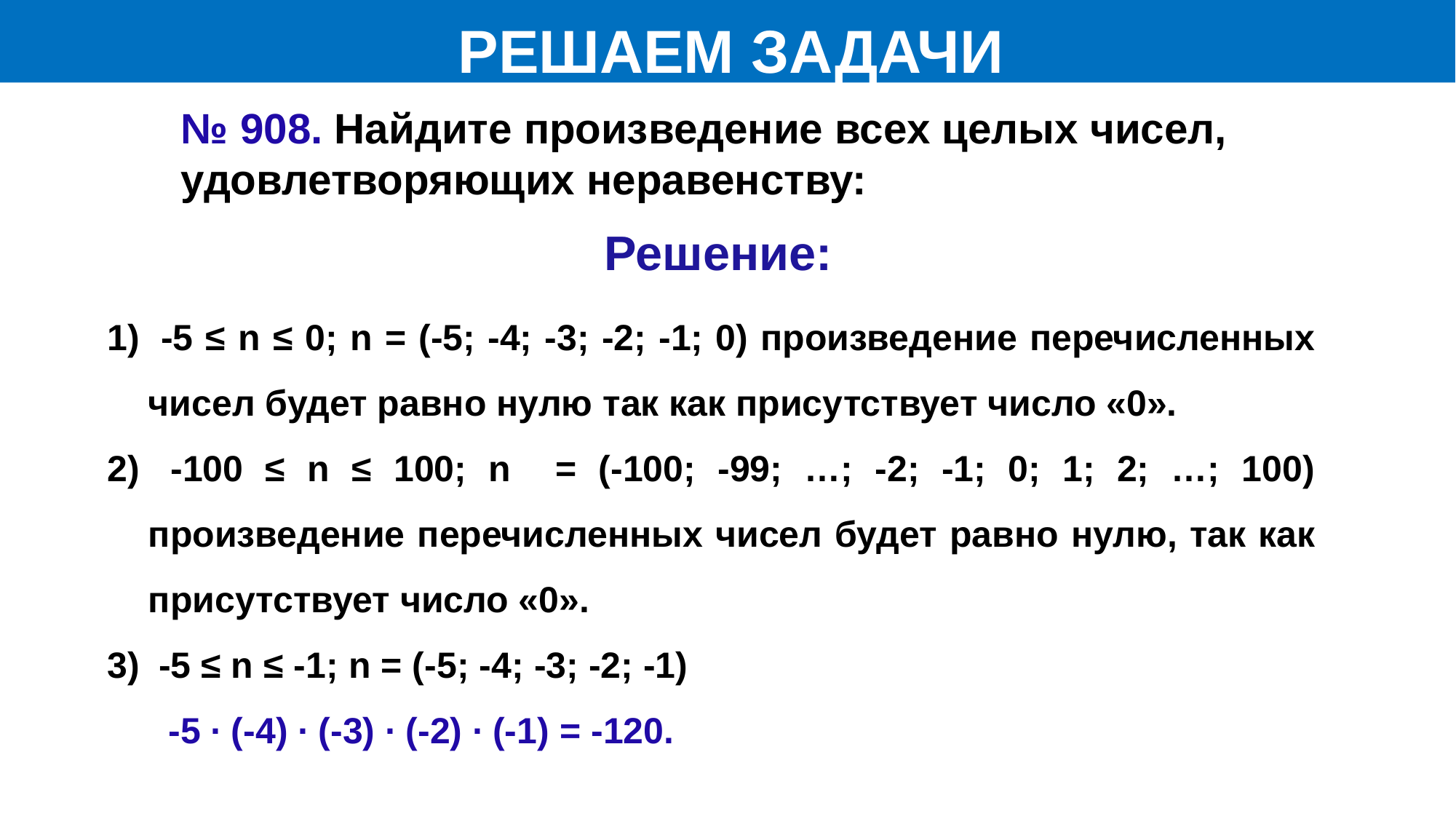

РЕШАЕМ ЗАДАЧИ
№ 908. Найдите произведение всех целых чисел, удовлетворяющих неравенству:
Решение:
 -5 ≤ n ≤ 0; n = (-5; -4; -3; -2; -1; 0) произведение перечисленных чисел будет равно нулю так как присутствует число «0».
 -100 ≤ n ≤ 100; n  = (-100; -99; …; -2; -1; 0; 1; 2; …; 100) произведение перечисленных чисел будет равно нулю, так как присутствует число «0».
 -5 ≤ n ≤ -1; n = (-5; -4; -3; -2; -1)
      -5 ∙ (-4) ∙ (-3) ∙ (-2) ∙ (-1) = -120.